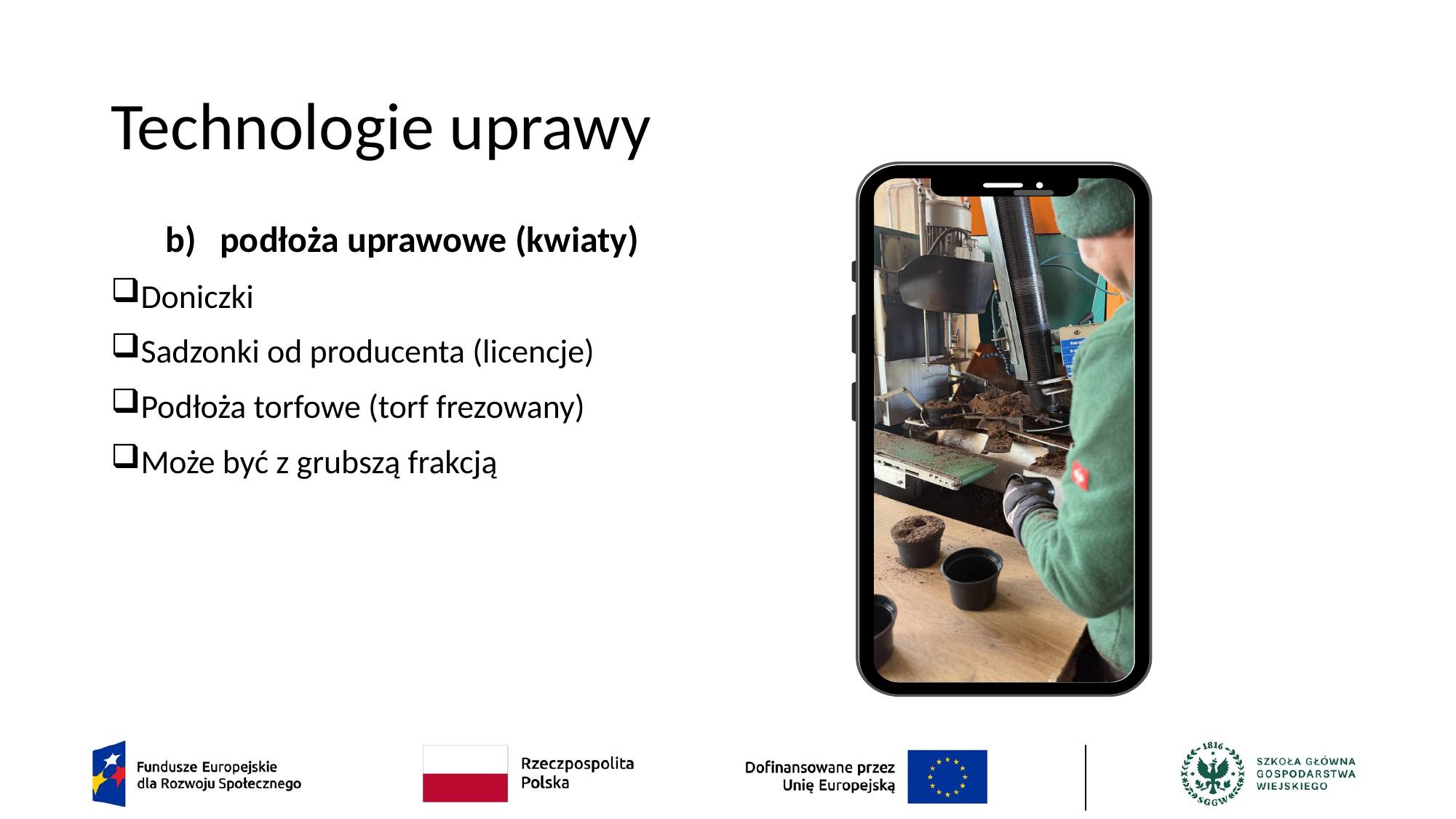

# Technologie uprawy

podłoża uprawowe (kwiaty)
Doniczki
Sadzonki od producenta (licencje)
Podłoża torfowe (torf frezowany)
Może być z grubszą frakcją